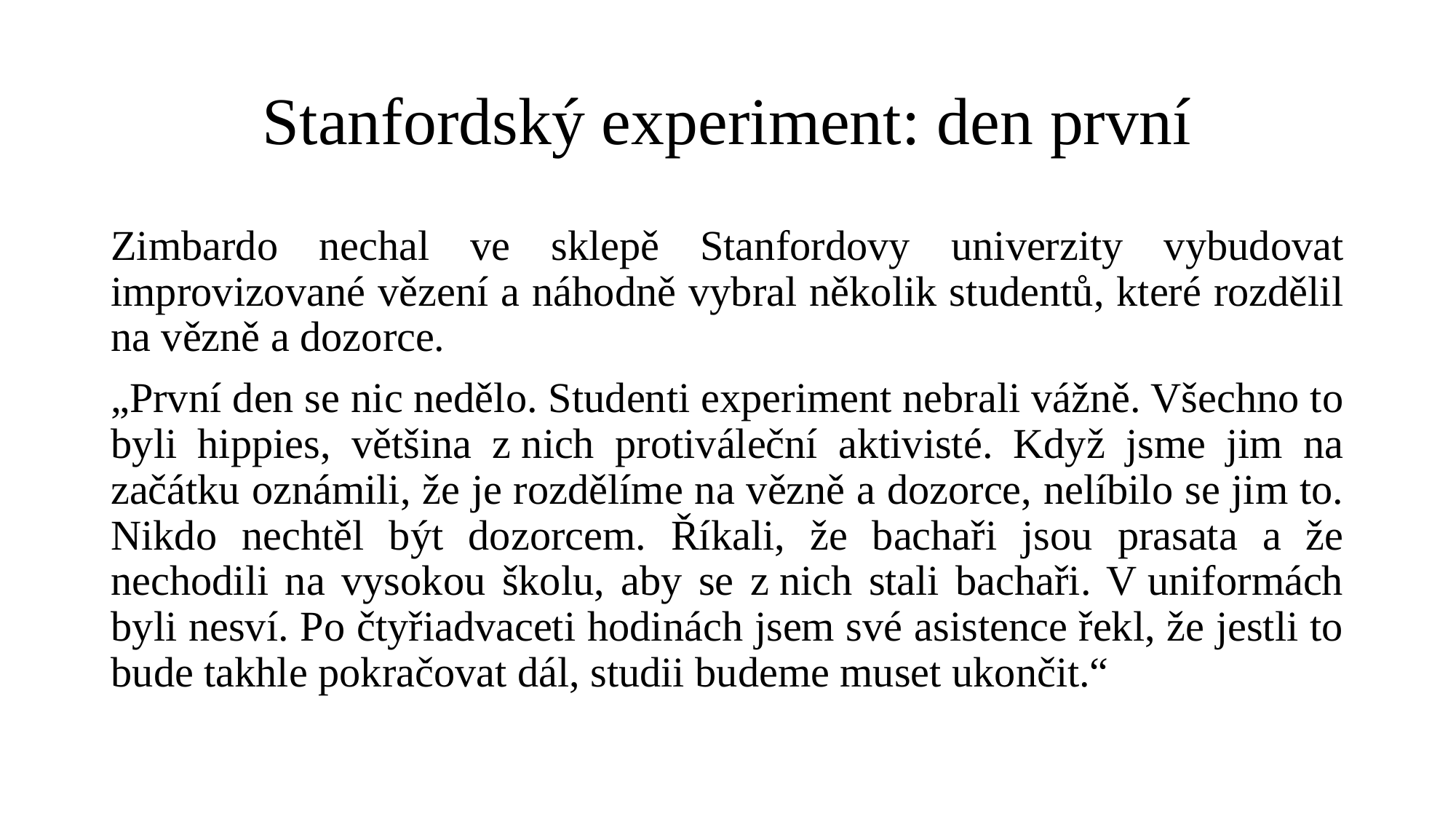

# Stanfordský experiment: den první
Zimbardo nechal ve sklepě Stanfordovy univerzity vybudovat improvizované vězení a náhodně vybral několik studentů, které rozdělil na vězně a dozorce.
„První den se nic nedělo. Studenti experiment nebrali vážně. Všechno to byli hippies, většina z nich protiváleční aktivisté. Když jsme jim na začátku oznámili, že je rozdělíme na vězně a dozorce, nelíbilo se jim to. Nikdo nechtěl být dozorcem. Říkali, že bachaři jsou prasata a že nechodili na vysokou školu, aby se z nich stali bachaři. V uniformách byli nesví. Po čtyřiadvaceti hodinách jsem své asistence řekl, že jestli to bude takhle pokračovat dál, studii budeme muset ukončit.“